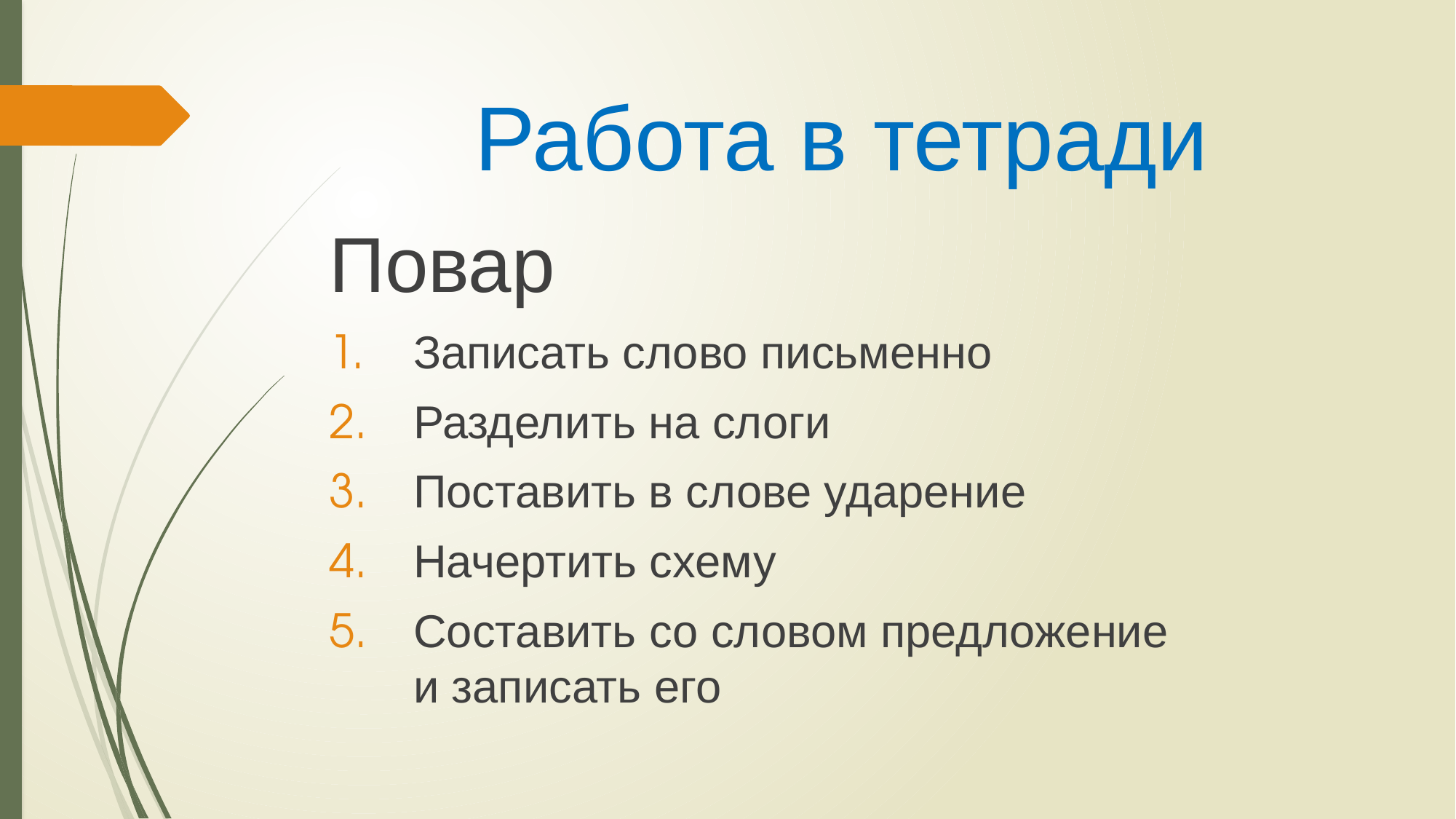

# Работа в тетради
Повар
Записать слово письменно
Разделить на слоги
Поставить в слове ударение
Начертить схему
Составить со словом предложение и записать его